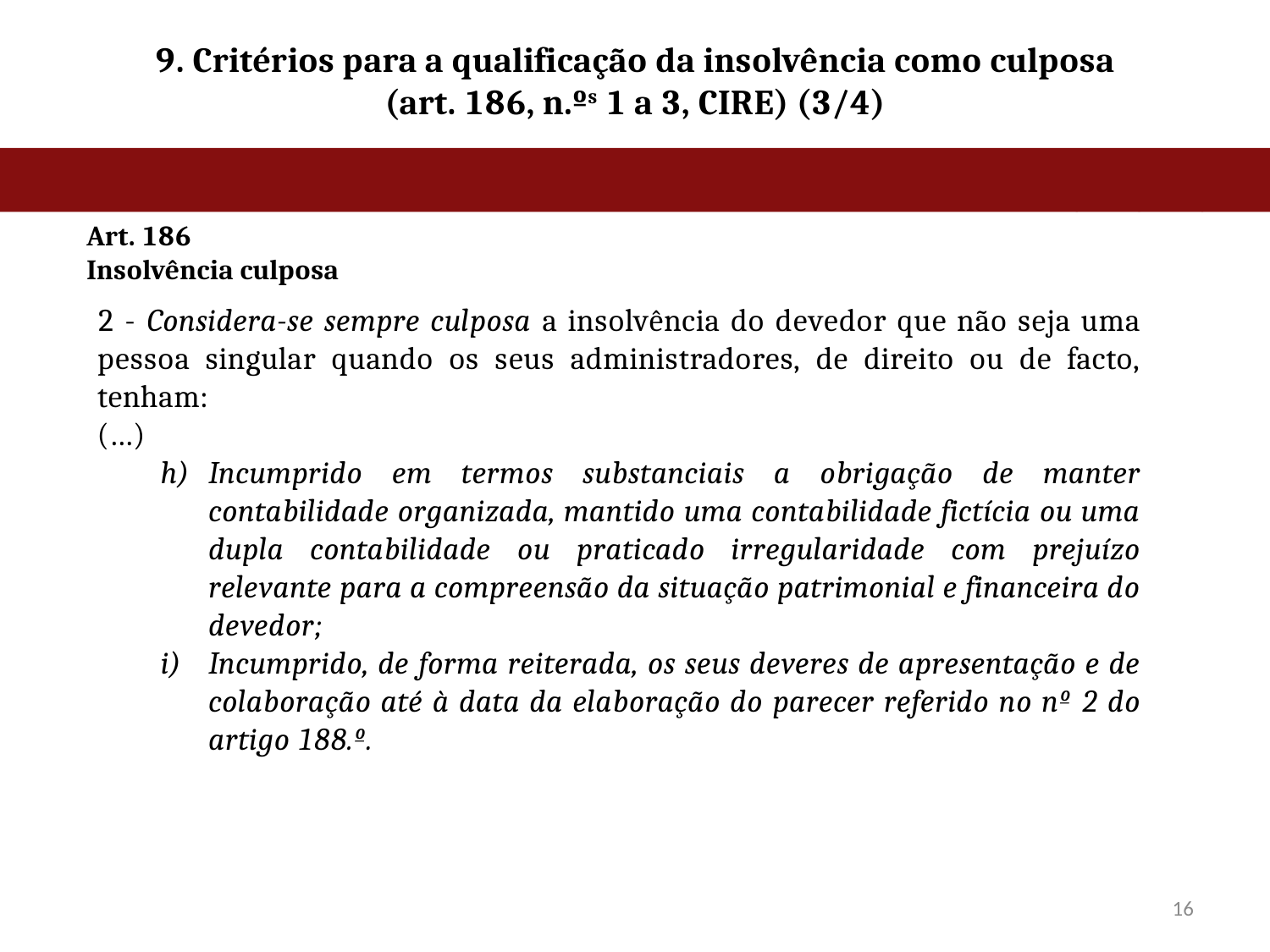

# 9. Critérios para a qualificação da insolvência como culposa (art. 186, n.ºs 1 a 3, CIRE) (3/4)

Art. 186
Insolvência culposa
2 - Considera-se sempre culposa a insolvência do devedor que não seja uma pessoa singular quando os seus administradores, de direito ou de facto, tenham:
(…)
Incumprido em termos substanciais a obrigação de manter contabilidade organizada, mantido uma contabilidade fictícia ou uma dupla contabilidade ou praticado irregularidade com prejuízo relevante para a compreensão da situação patrimonial e financeira do devedor;
Incumprido, de forma reiterada, os seus deveres de apresentação e de colaboração até à data da elaboração do parecer referido no nº 2 do artigo 188.º.
16